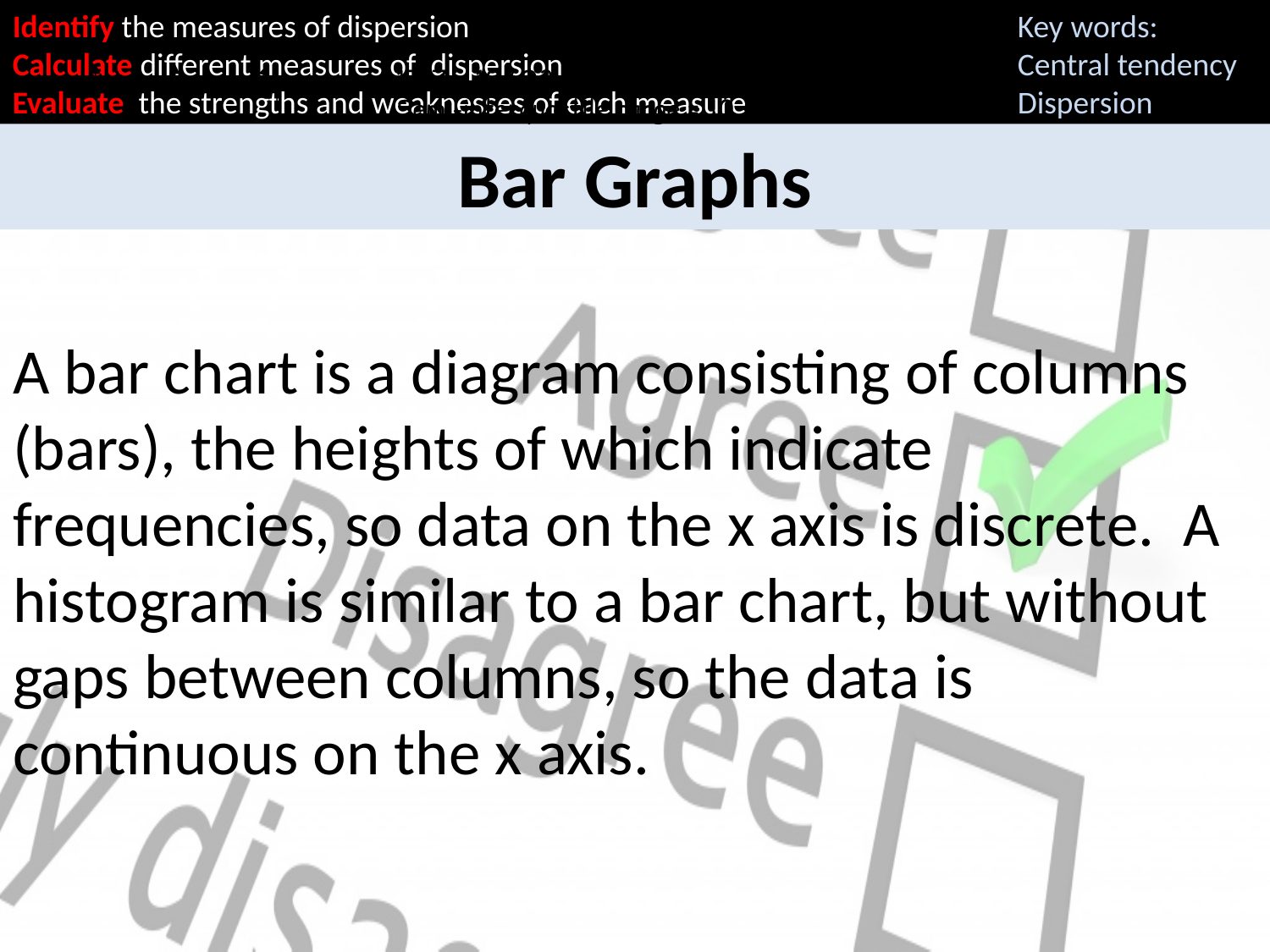

Identify the measures of dispersion
Calculate different measures of  dispersion
Evaluate  the strengths and weaknesses of each measure
Key words:
Central tendency
Dispersion

           Q1          Q2          Q3
17-7 = 10 (Q3 – Q1 = Interquartile range)
Semi-interquartile range = 10

Bar Graphs
A bar chart is a diagram consisting of columns (bars), the heights of which indicate frequencies, so data on the x axis is discrete.  A histogram is similar to a bar chart, but without gaps between columns, so the data is continuous on the x axis.